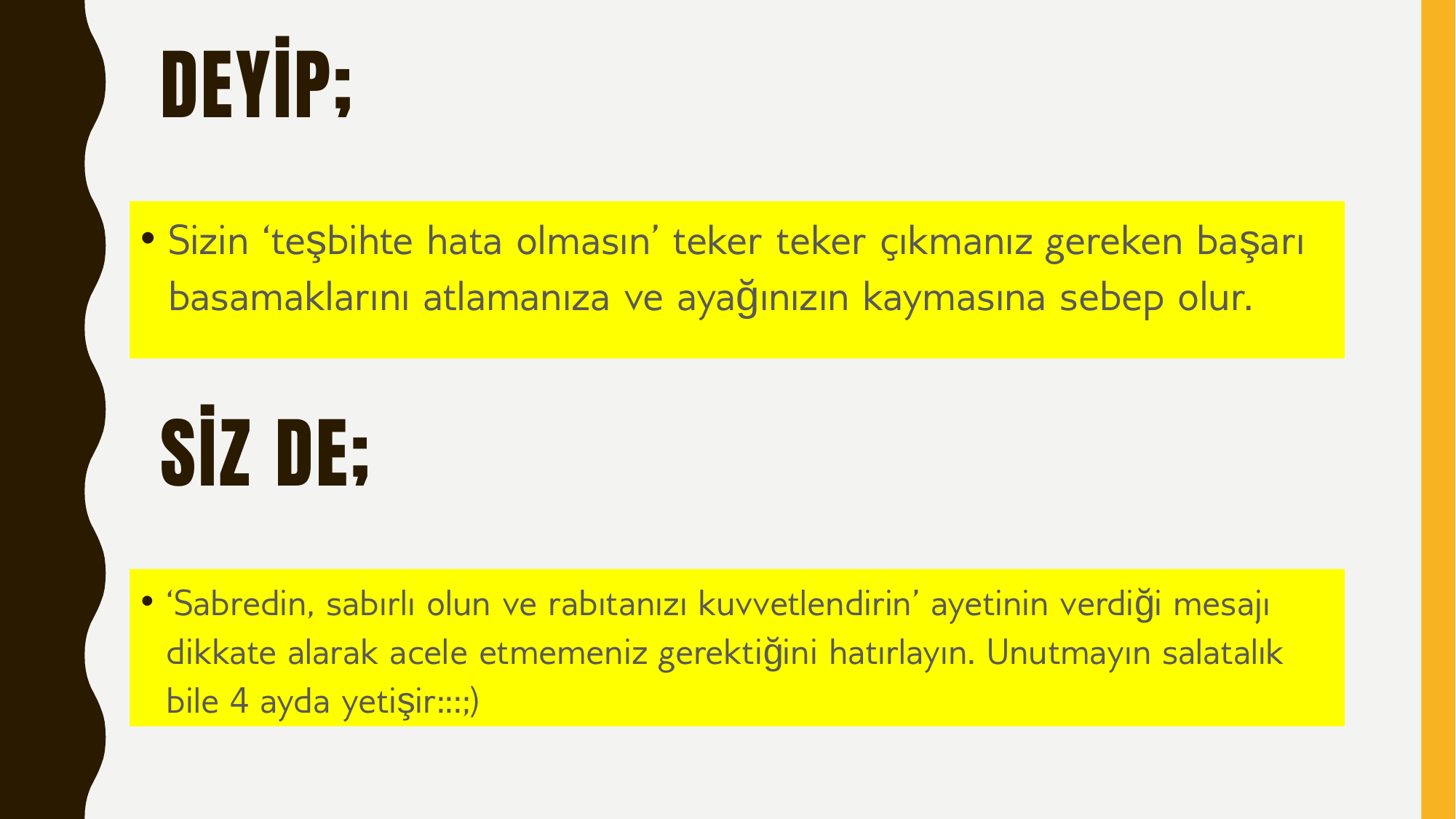

# Deyip;
Sizin ‘teşbihte hata olmasın’ teker teker çıkmanız gereken başarı basamaklarını atlamanıza ve ayağınızın kaymasına sebep olur.
Siz de;
‘Sabredin, sabırlı olun ve rabıtanızı kuvvetlendirin’ ayetinin verdiği mesajı dikkate alarak acele etmemeniz gerektiğini hatırlayın. Unutmayın salatalık bile 4 ayda yetişir:::;)